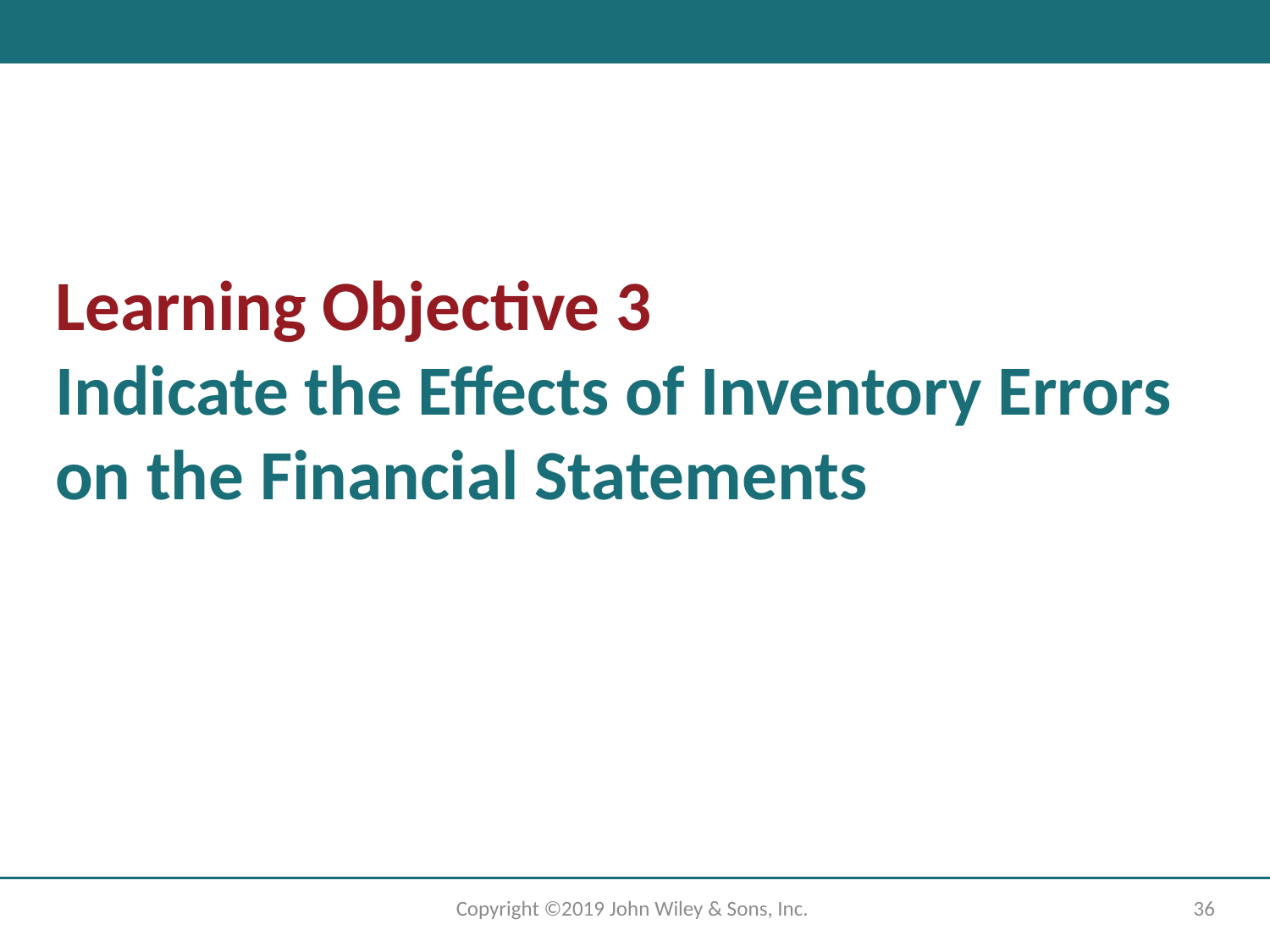

# Learning Objective 3 Indicate the Effects of Inventory Errors on the Financial Statements
Copyright ©2019 John Wiley & Sons, Inc.
36